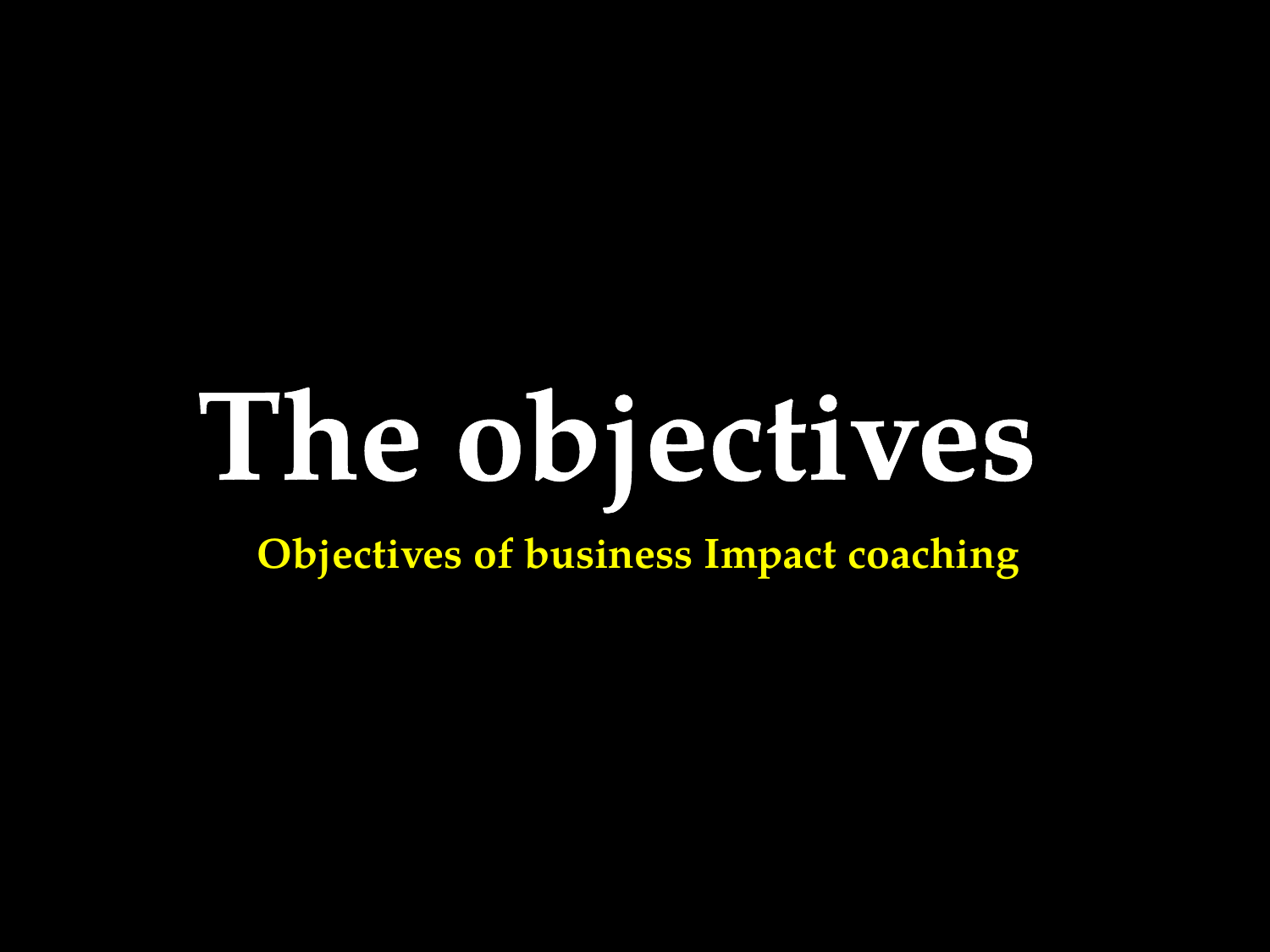

The objectives
Objectives of business Impact coaching